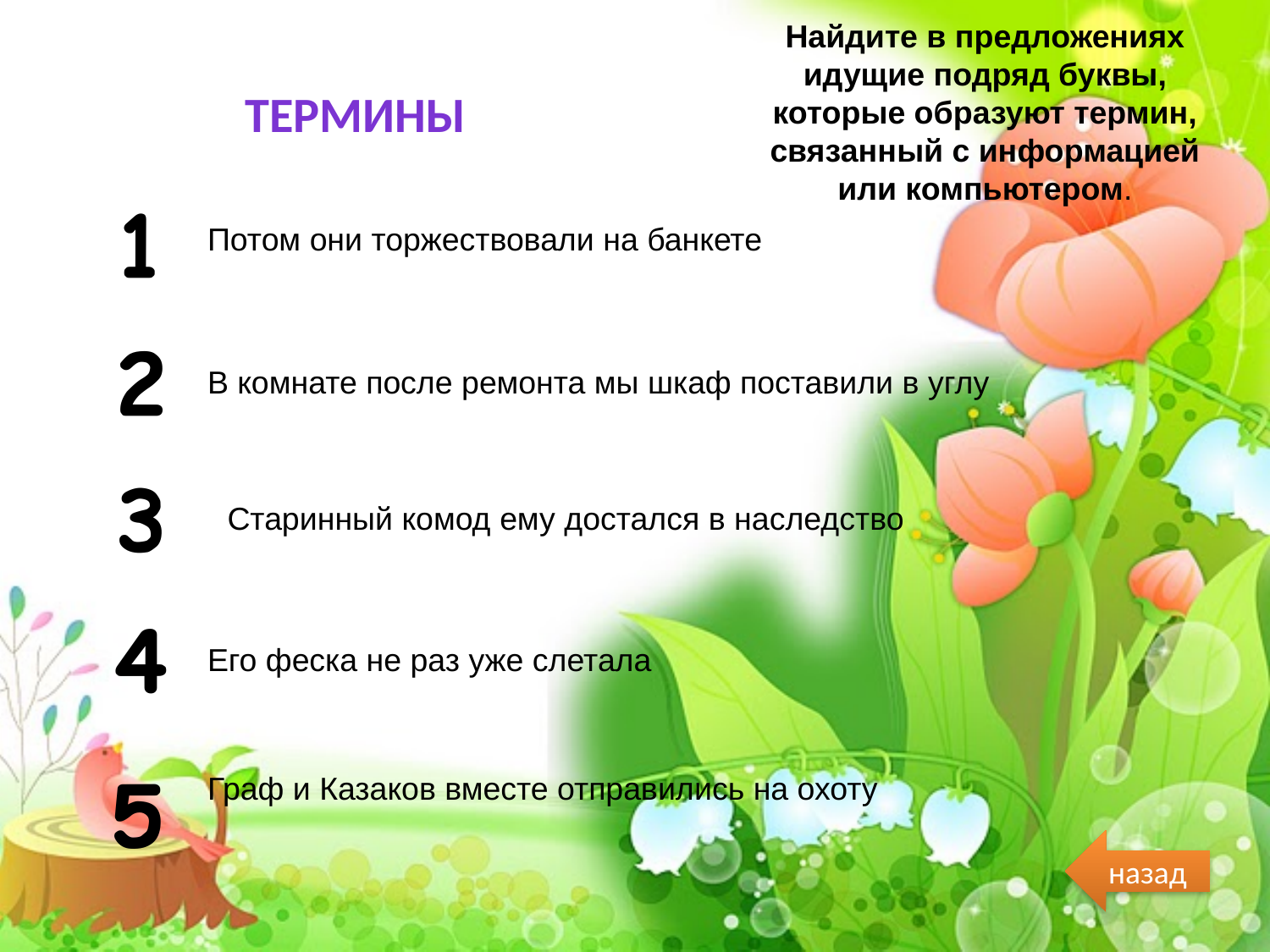

Найдите в предложениях идущие подряд буквы, которые образуют термин, связанный с информацией или компьютером.
термины
1
Потом они торжествовали на банкете
2
В комнате после ремонта мы шкаф поставили в углу
3
Старинный комод ему достался в наследство
4
Его феска не раз уже слетала
5
Граф и Казаков вместе отправились на охоту
назад